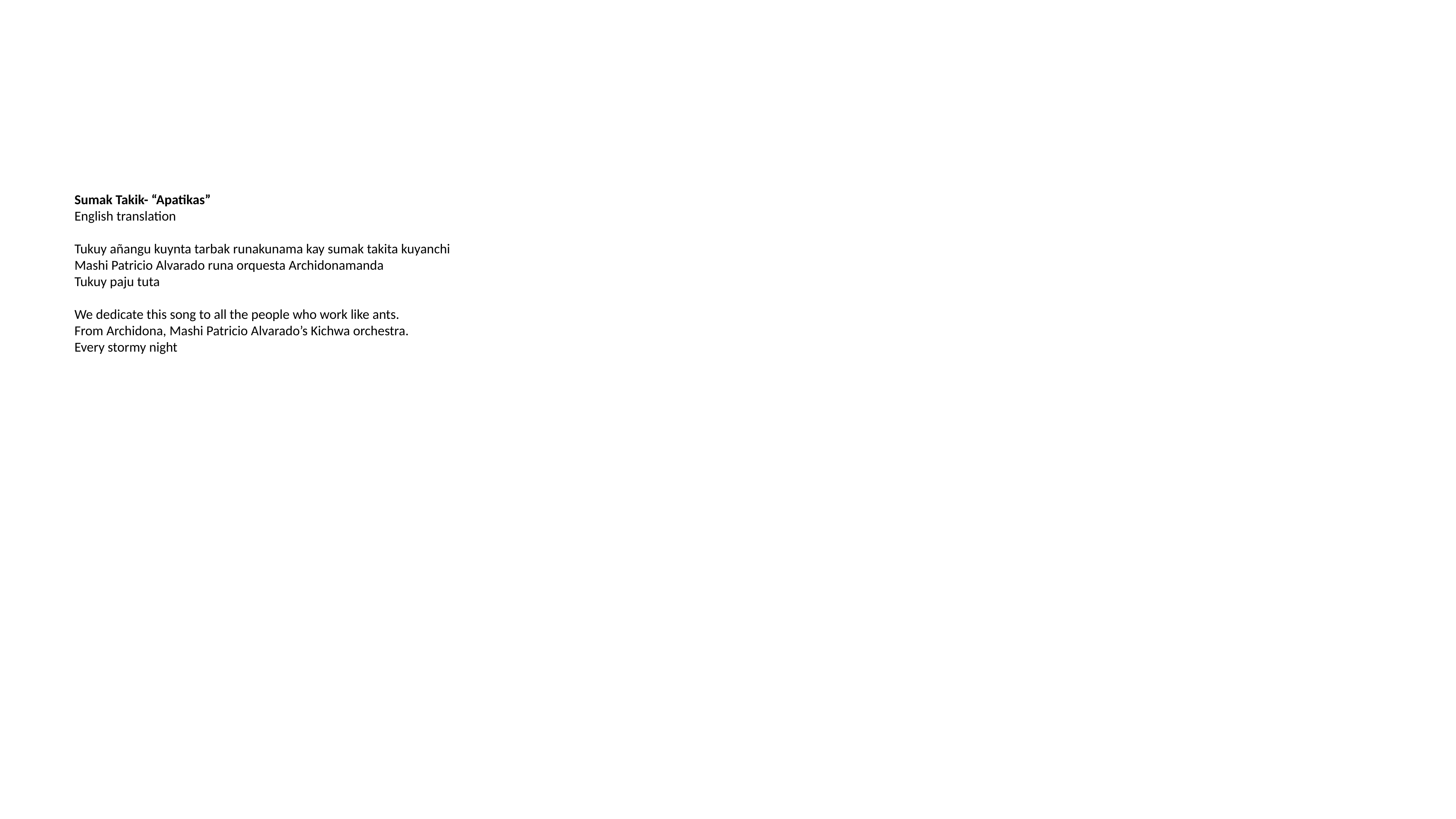

Sumak Takik- “Apatikas”
English translation

Tukuy añangu kuynta tarbak runakunama kay sumak takita kuyanchi
Mashi Patricio Alvarado runa orquesta Archidonamanda
Tukuy paju tuta

We dedicate this song to all the people who work like ants.
From Archidona, Mashi Patricio Alvarado’s Kichwa orchestra.
Every stormy night